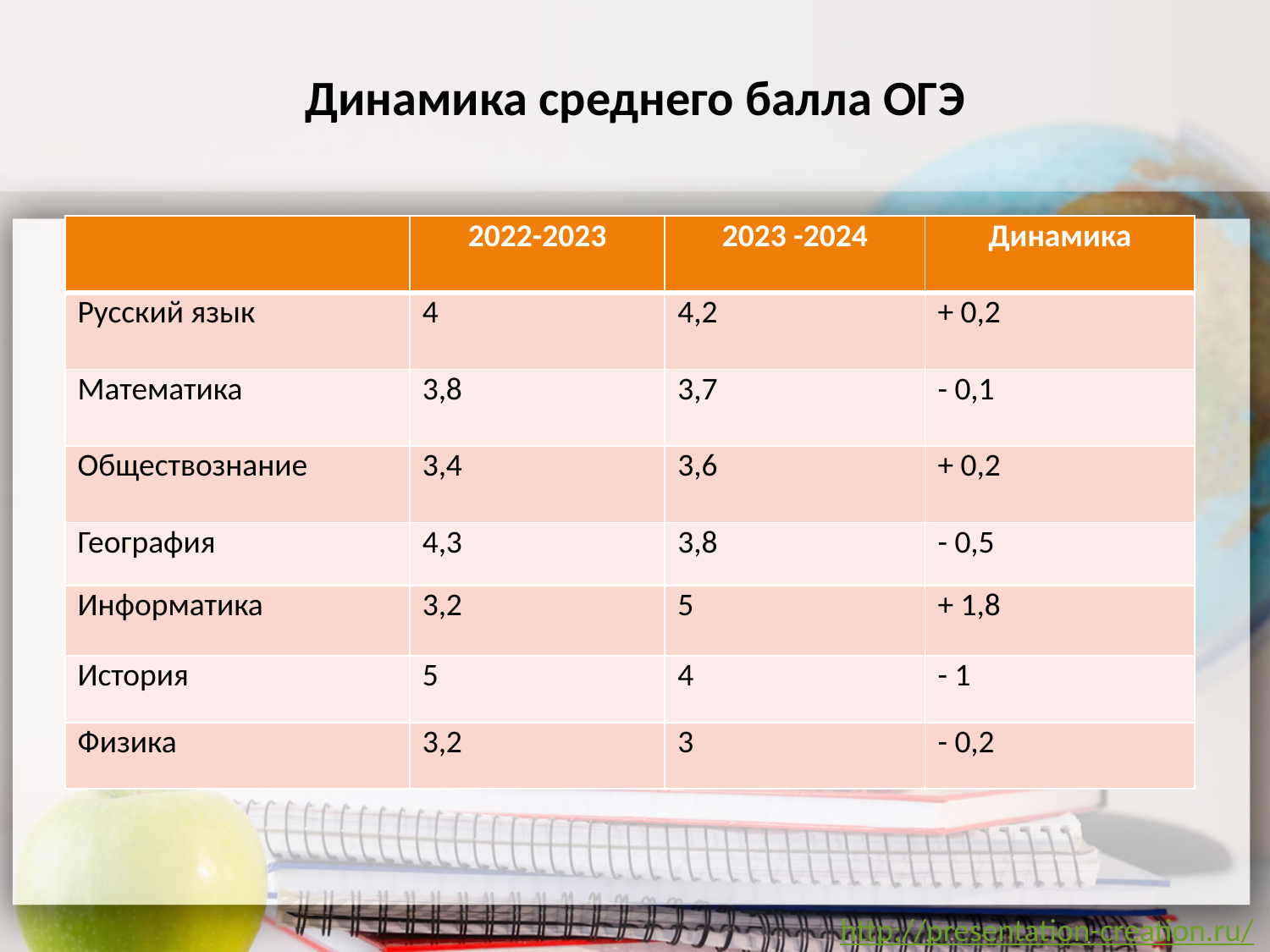

# Динамика среднего балла ОГЭ
|  | 2022-2023 | 2023 -2024 | Динамика |
| --- | --- | --- | --- |
| Русский язык | 4 | 4,2 | + 0,2 |
| Математика | 3,8 | 3,7 | - 0,1 |
| Обществознание | 3,4 | 3,6 | + 0,2 |
| География | 4,3 | 3,8 | - 0,5 |
| Информатика | 3,2 | 5 | + 1,8 |
| История | 5 | 4 | - 1 |
| Физика | 3,2 | 3 | - 0,2 |